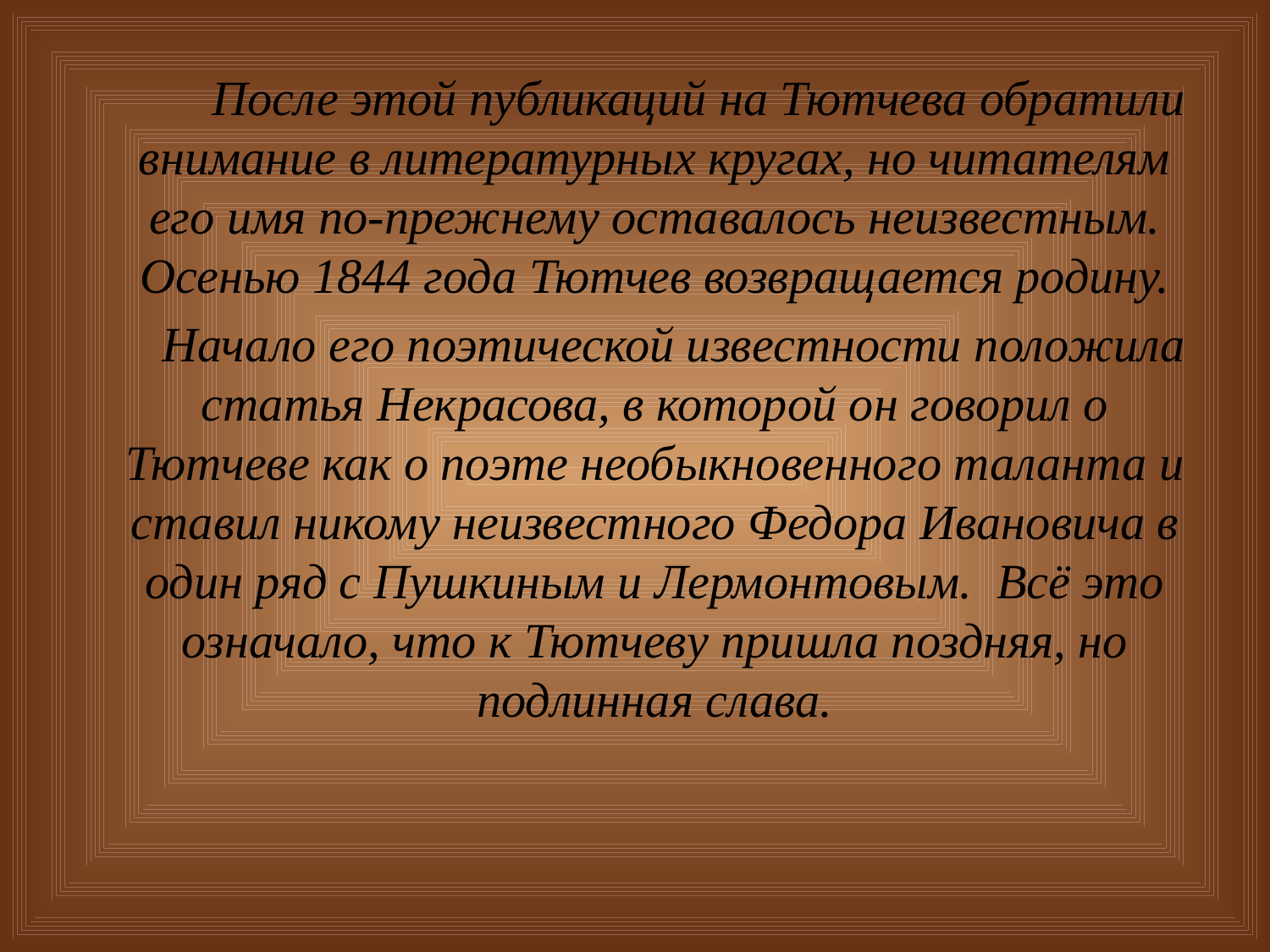

После этой публикаций на Тютчева обратили внимание в литературных кругах, но читателям его имя по-прежнему оставалось неизвестным. Осенью 1844 года Тютчев возвращается родину.
       Начало его поэтической известности положила статья Некрасова, в которой он говорил о Тютчеве как о поэте необыкновенного таланта и ставил никому неизвестного Федора Ивановича в один ряд с Пушкиным и Лермонтовым.  Всё это означало, что к Тютчеву пришла поздняя, но подлинная слава.